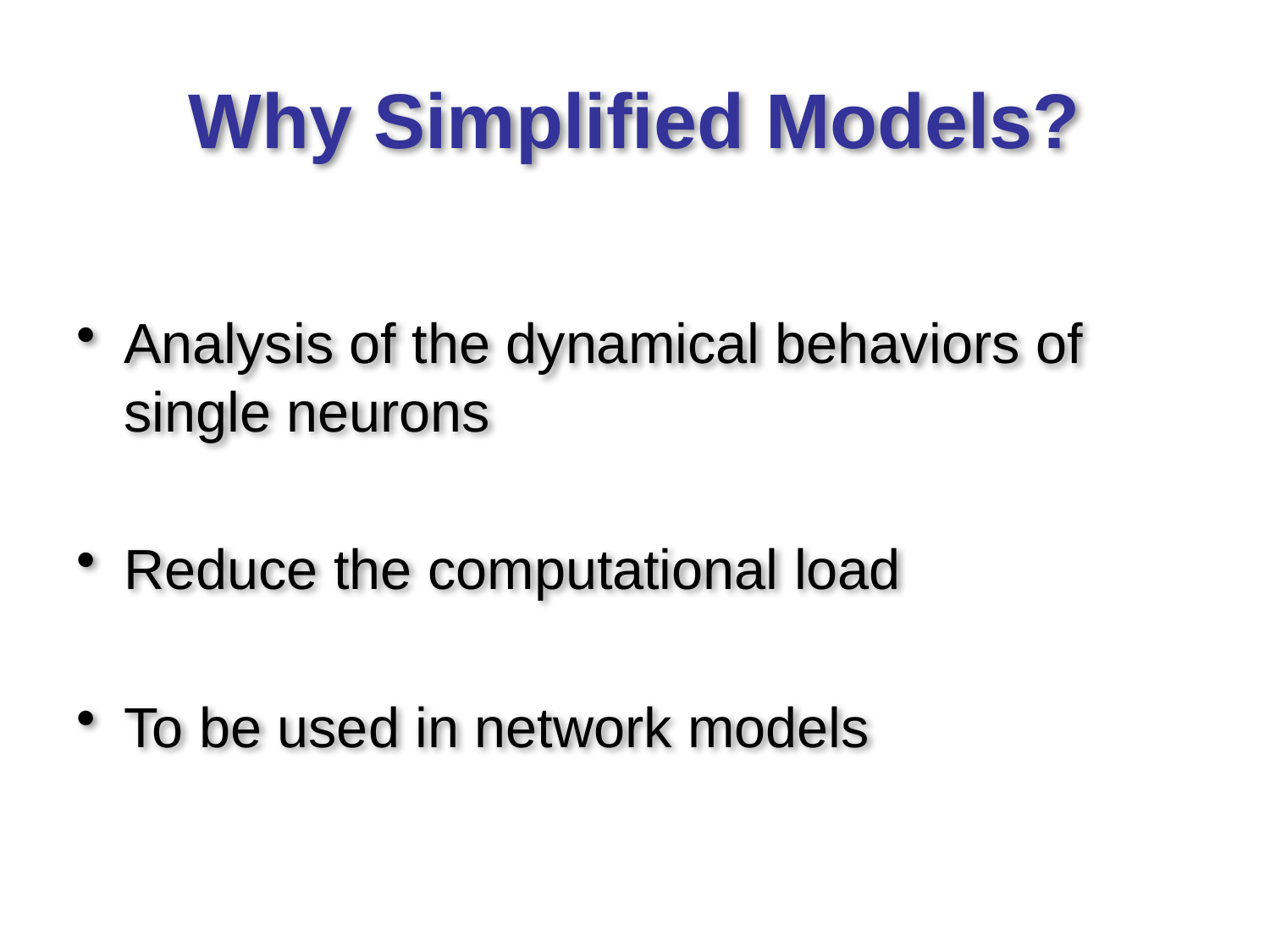

# Why Simplified Models?

Analysis of the dynamical behaviors of single neurons

Reduce the computational load

To be used in network models